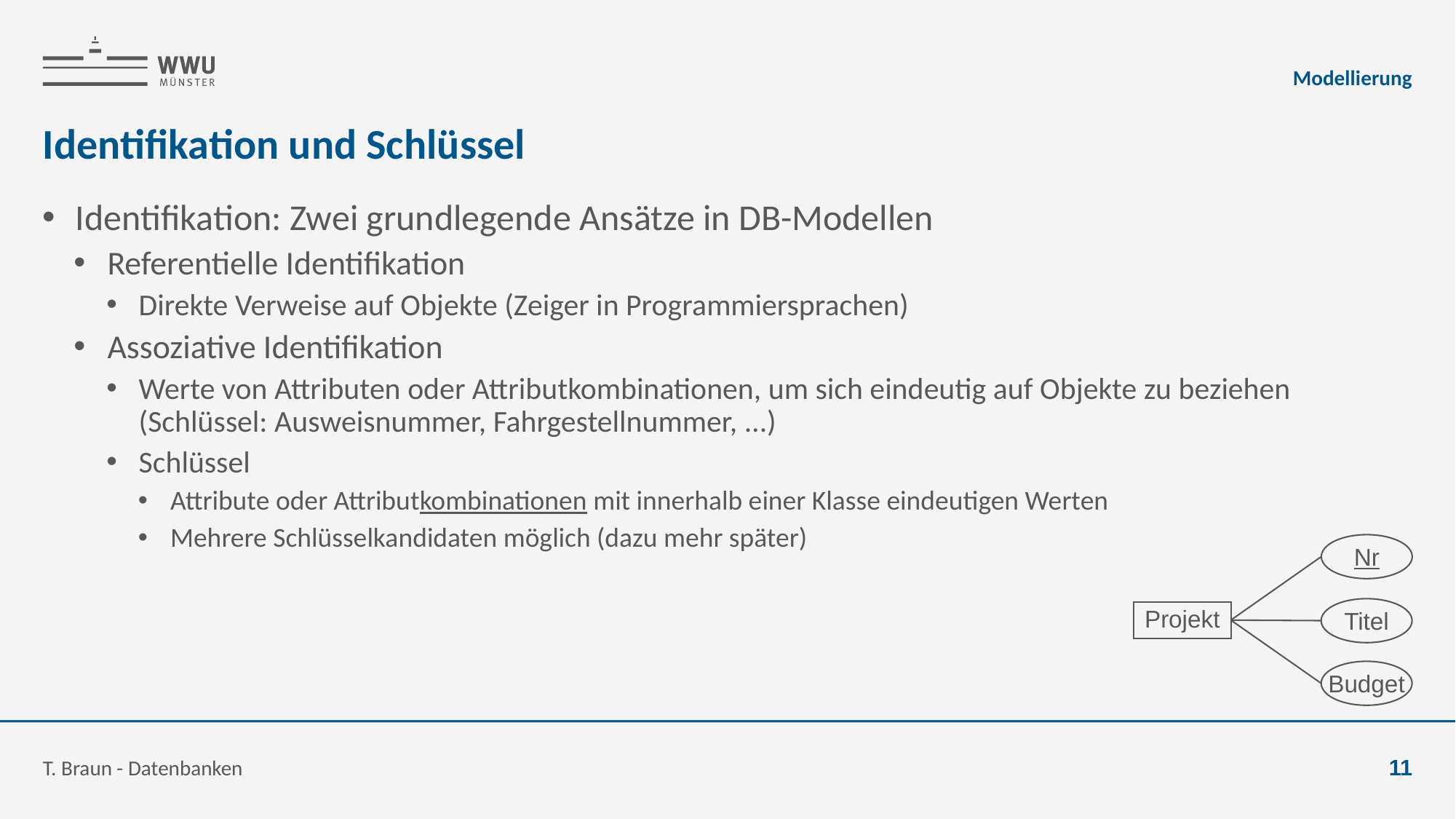

Modellierung
# Identifikation und Schlüssel
Identifikation: Zwei grundlegende Ansätze in DB-Modellen
Referentielle Identifikation
Direkte Verweise auf Objekte (Zeiger in Programmiersprachen)
Assoziative Identifikation
Werte von Attributen oder Attributkombinationen, um sich eindeutig auf Objekte zu beziehen (Schlüssel: Ausweisnummer, Fahrgestellnummer, ...)
Schlüssel
Attribute oder Attributkombinationen mit innerhalb einer Klasse eindeutigen Werten
Mehrere Schlüsselkandidaten möglich (dazu mehr später)

Nr
Titel
Projekt
Budget
T. Braun - Datenbanken
11